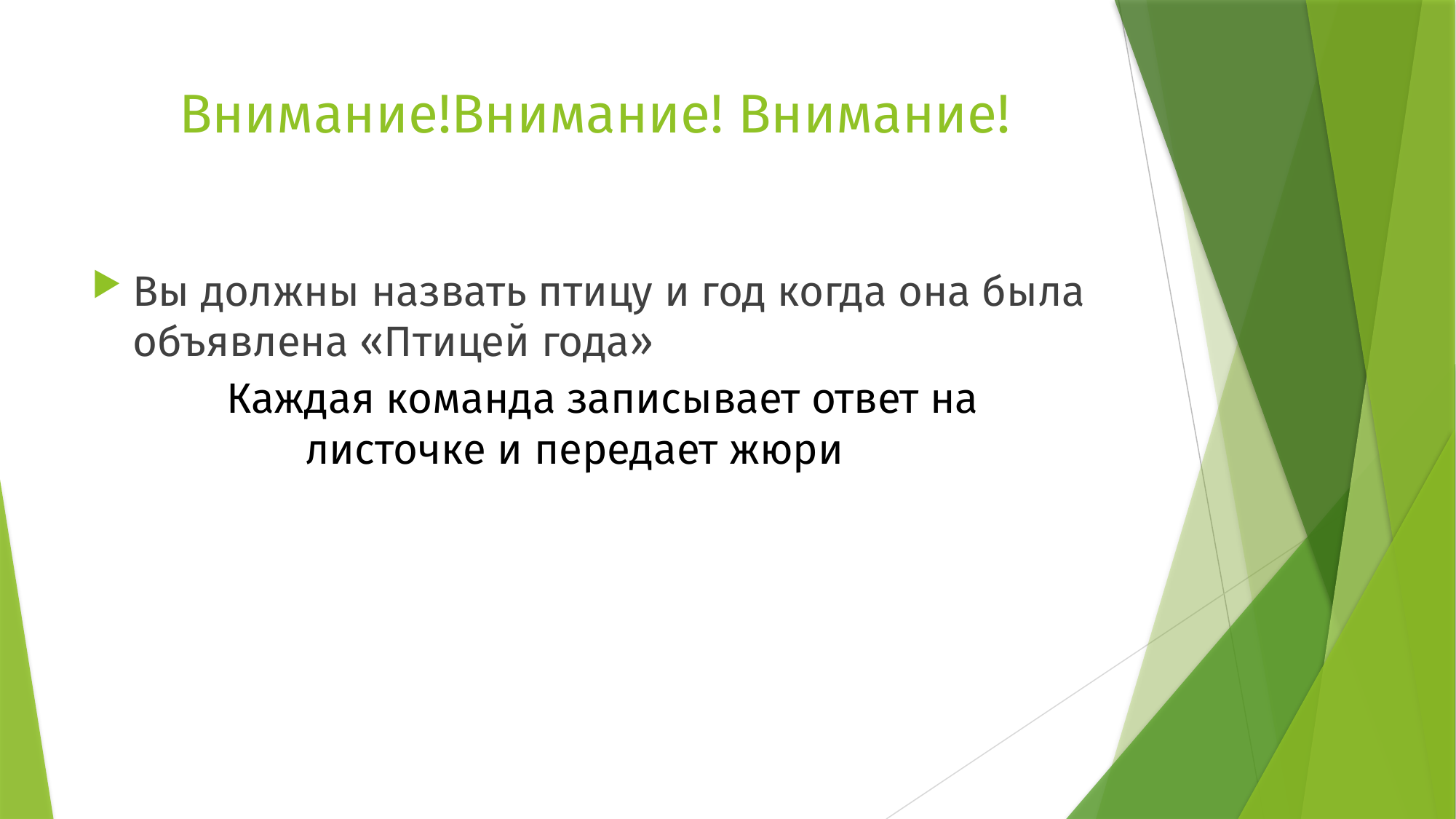

# Внимание!Внимание! Внимание!
Вы должны назвать птицу и год когда она была объявлена «Птицей года»
           Каждая команда записывает ответ на
                  листочке и передает жюри